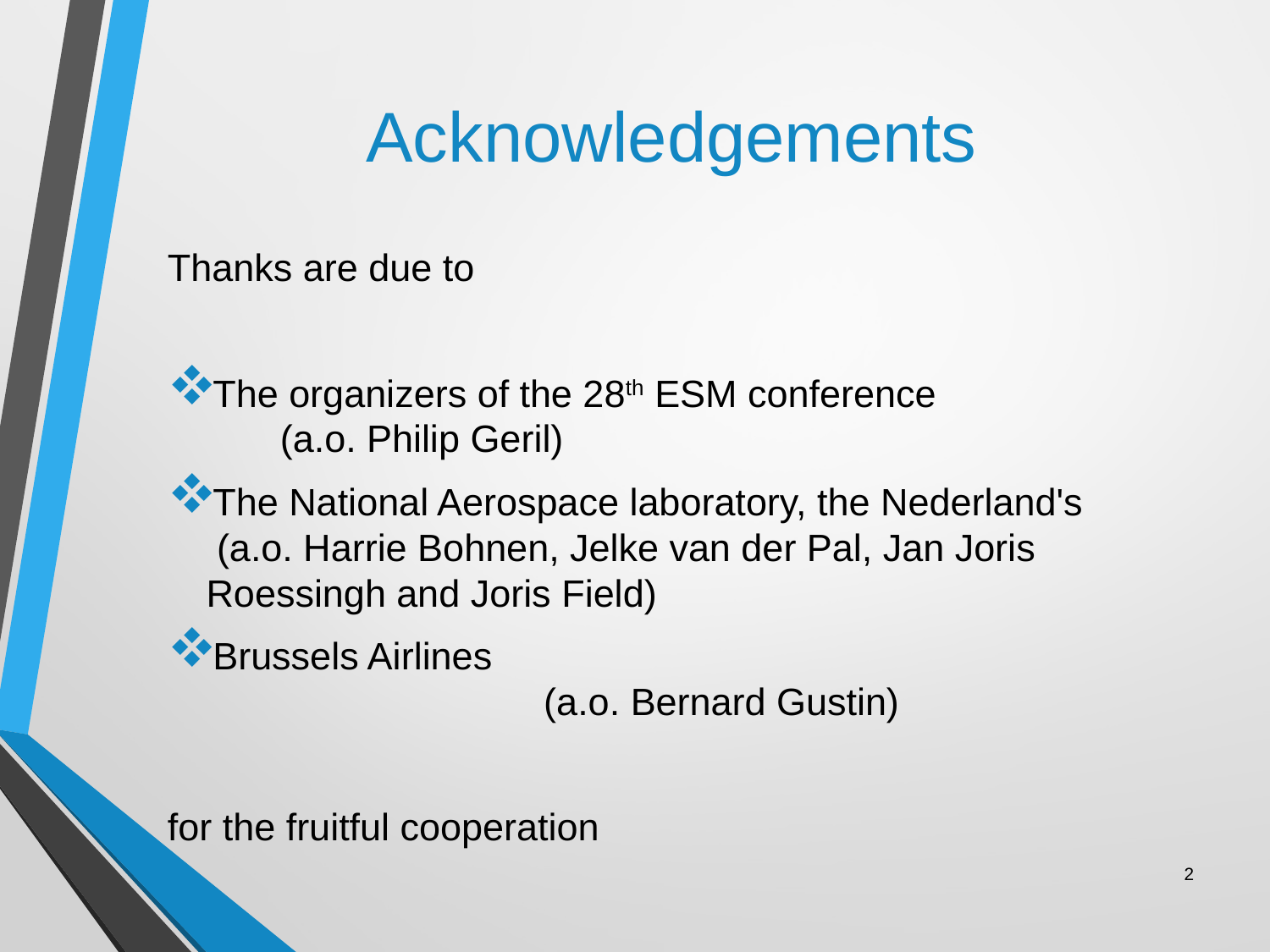

# Acknowledgements
Thanks are due to

The organizers of the 28th ESM conference                                   (a.o. Philip Geril)
The National Aerospace laboratory, the Nederland's               (a.o. Harrie Bohnen, Jelke van der Pal, Jan Joris Roessingh and Joris Field)
Brussels Airlines                                                                                                     (a.o. Bernard Gustin)

for the fruitful cooperation
2